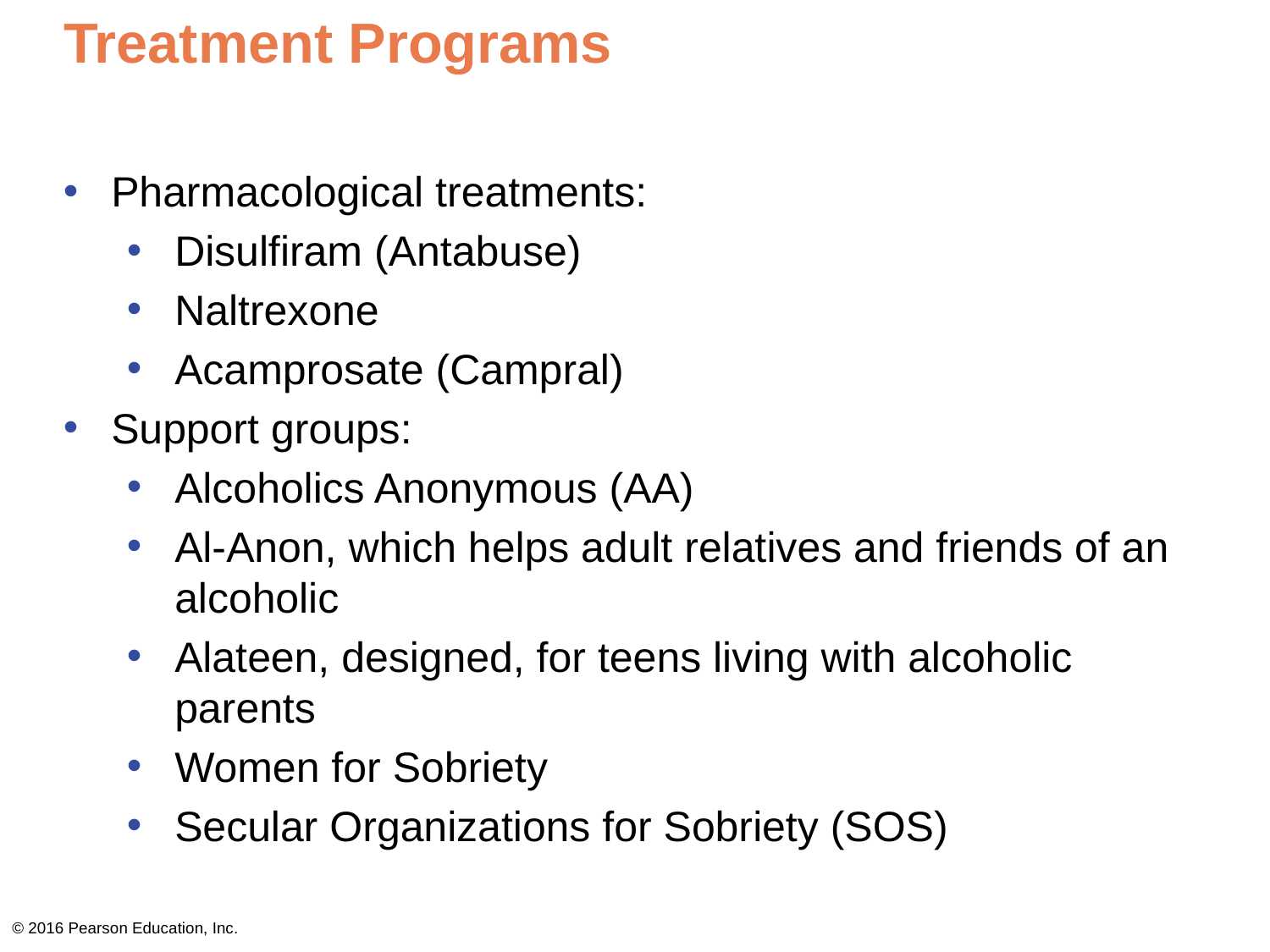

# Treatment Programs
Pharmacological treatments:
Disulfiram (Antabuse)
Naltrexone
Acamprosate (Campral)
Support groups:
Alcoholics Anonymous (AA)
Al-Anon, which helps adult relatives and friends of an alcoholic
Alateen, designed, for teens living with alcoholic parents
Women for Sobriety
Secular Organizations for Sobriety (SOS)
© 2016 Pearson Education, Inc.